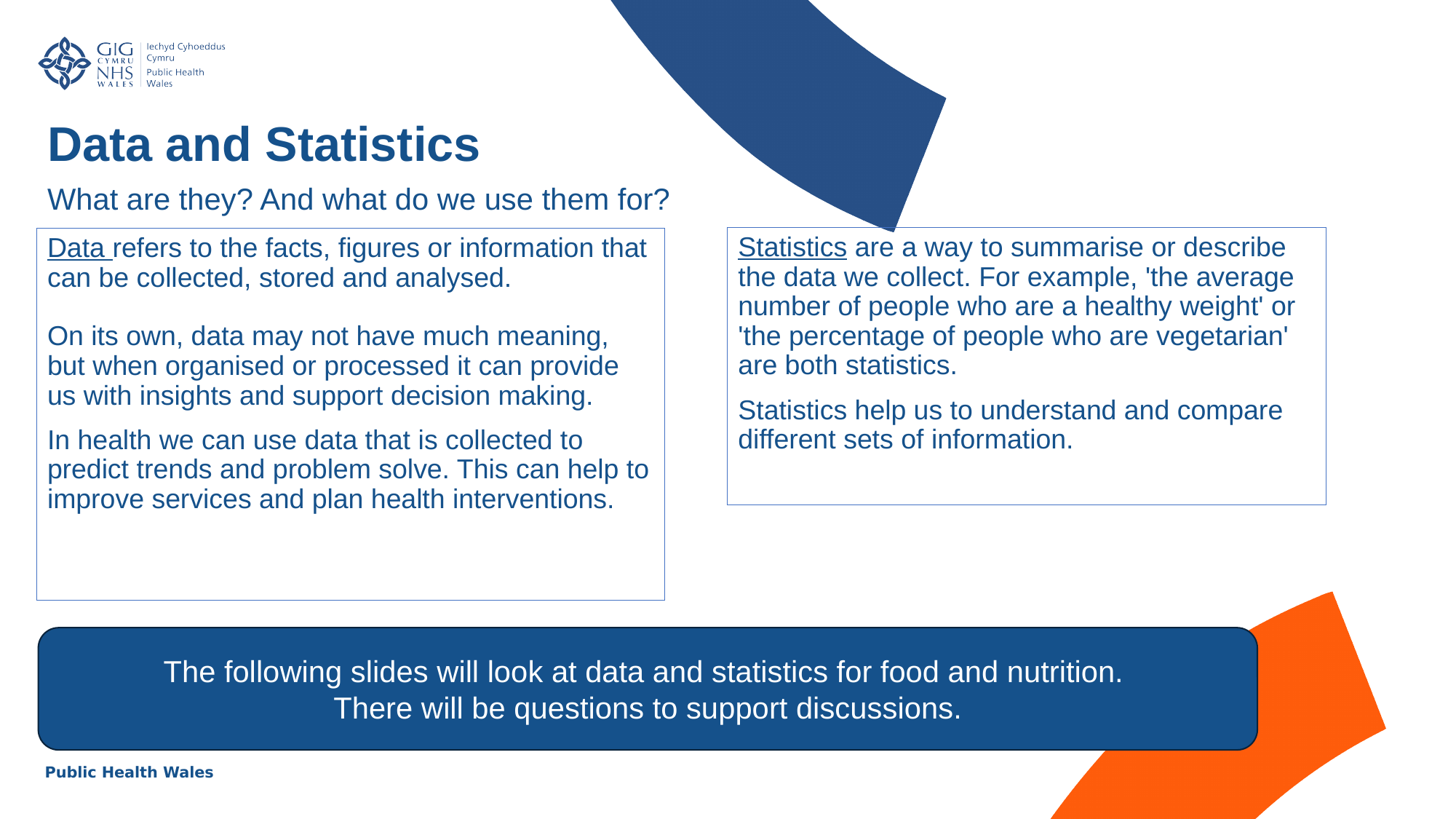

Data and Statistics
What are they? And what do we use them for?
Statistics are a way to summarise or describe the data we collect. For example, 'the average number of people who are a healthy weight' or 'the percentage of people who are vegetarian' are both statistics.
Statistics help us to understand and compare different sets of information.
Data refers to the facts, figures or information that can be collected, stored and analysed.
On its own, data may not have much meaning, but when organised or processed it can provide us with insights and support decision making.
In health we can use data that is collected to predict trends and problem solve. This can help to improve services and plan health interventions.
The following slides will look at data and statistics for food and nutrition.
There will be questions to support discussions.